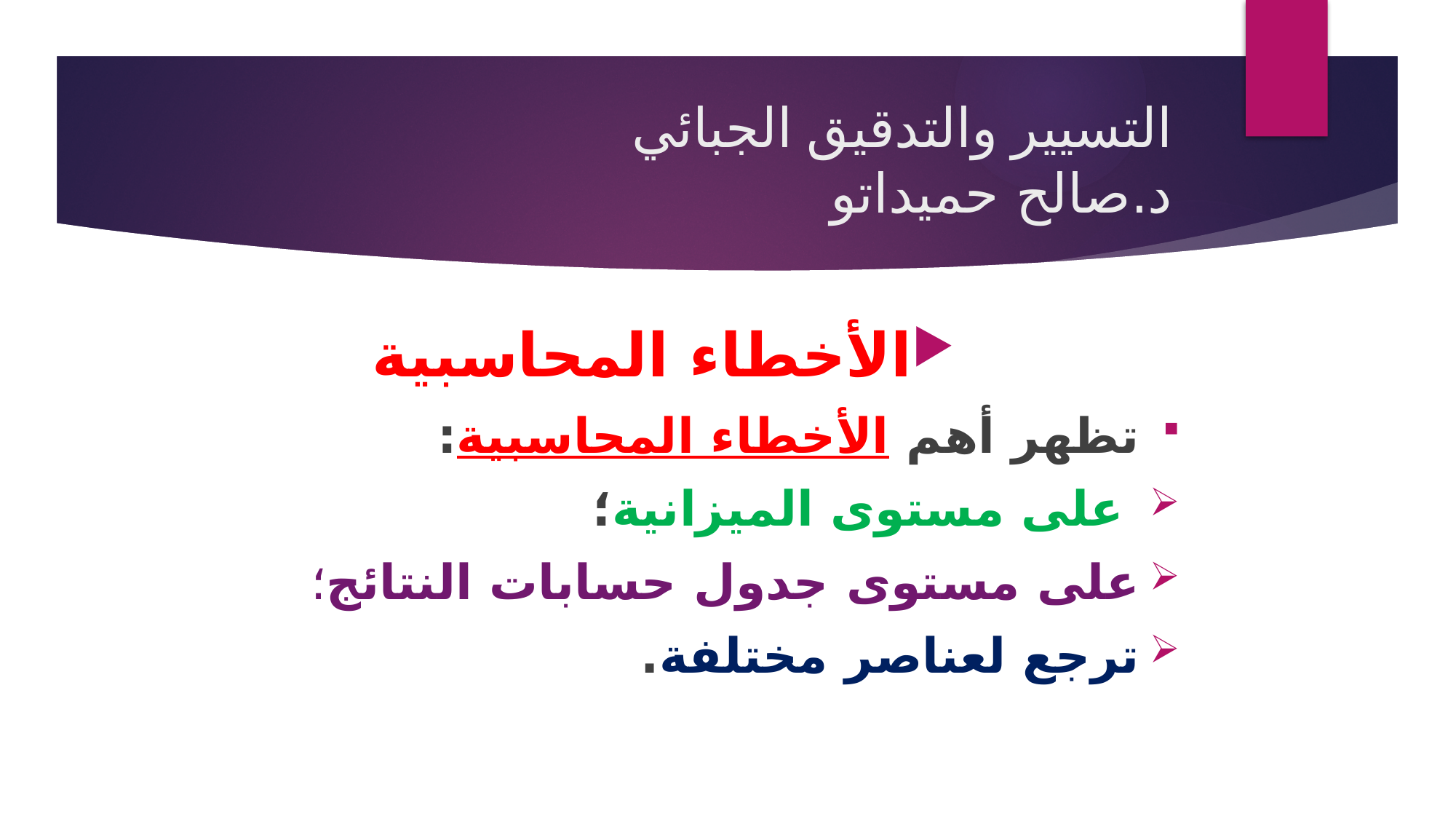

# التسيير والتدقيق الجبائي                               د.صالح حميداتو
الأخطاء المحاسبية
تظهر أهم الأخطاء المحاسبية:
 على مستوى الميزانية؛
على مستوى جدول حسابات النتائج؛
ترجع لعناصر مختلفة.